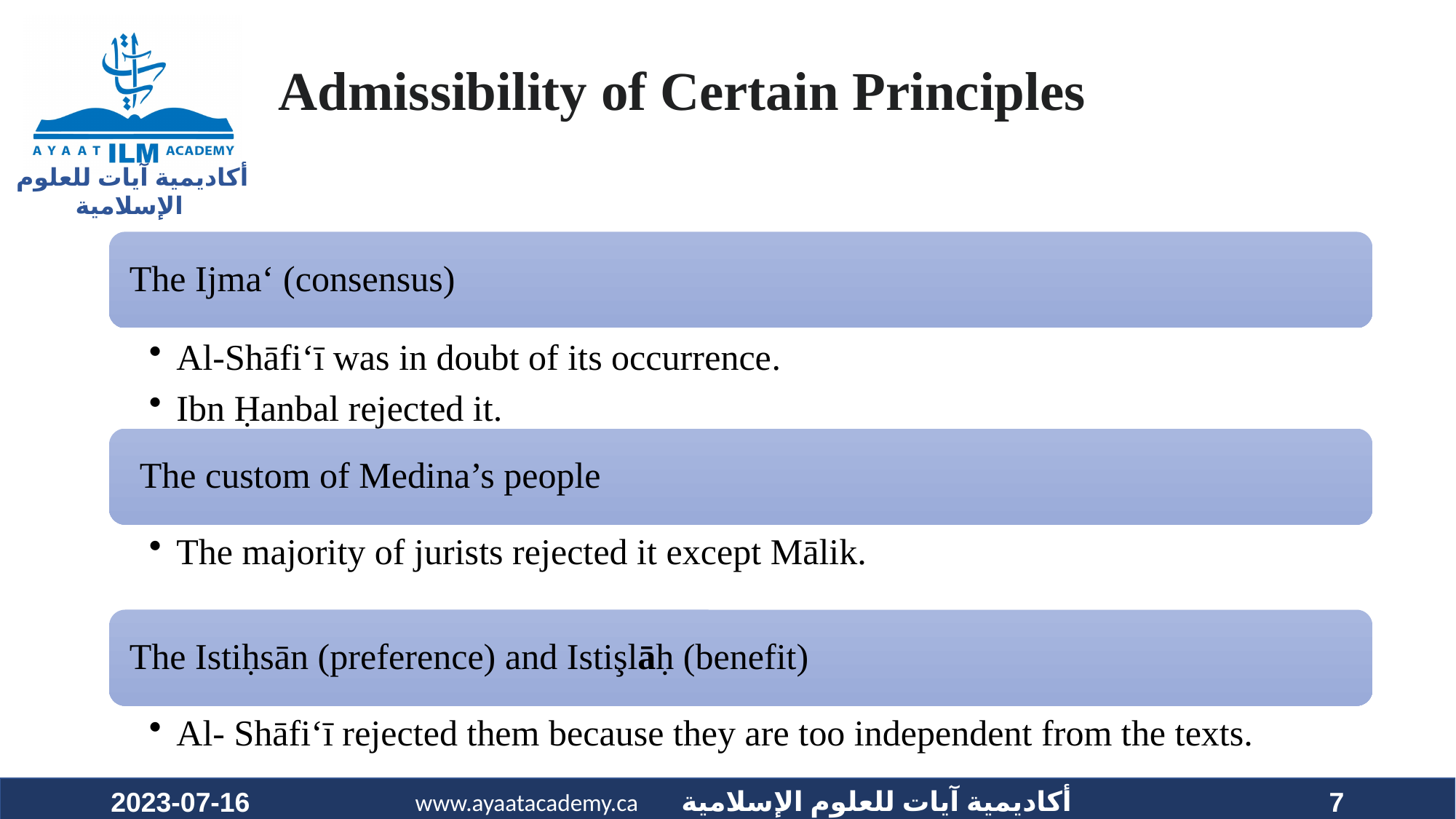

# Admissibility of Certain Principles
The Ijma‘ (consensus)
Al-Shāfi‘ī was in doubt of its occurrence.
Ibn Ḥanbal rejected it.
 The custom of Medina’s people
The majority of jurists rejected it except Mālik.
The Istiḥsān (preference) and Istişlāḥ (benefit)
Al- Shāfi‘ī rejected them because they are too independent from the texts.
2023-07-16
7